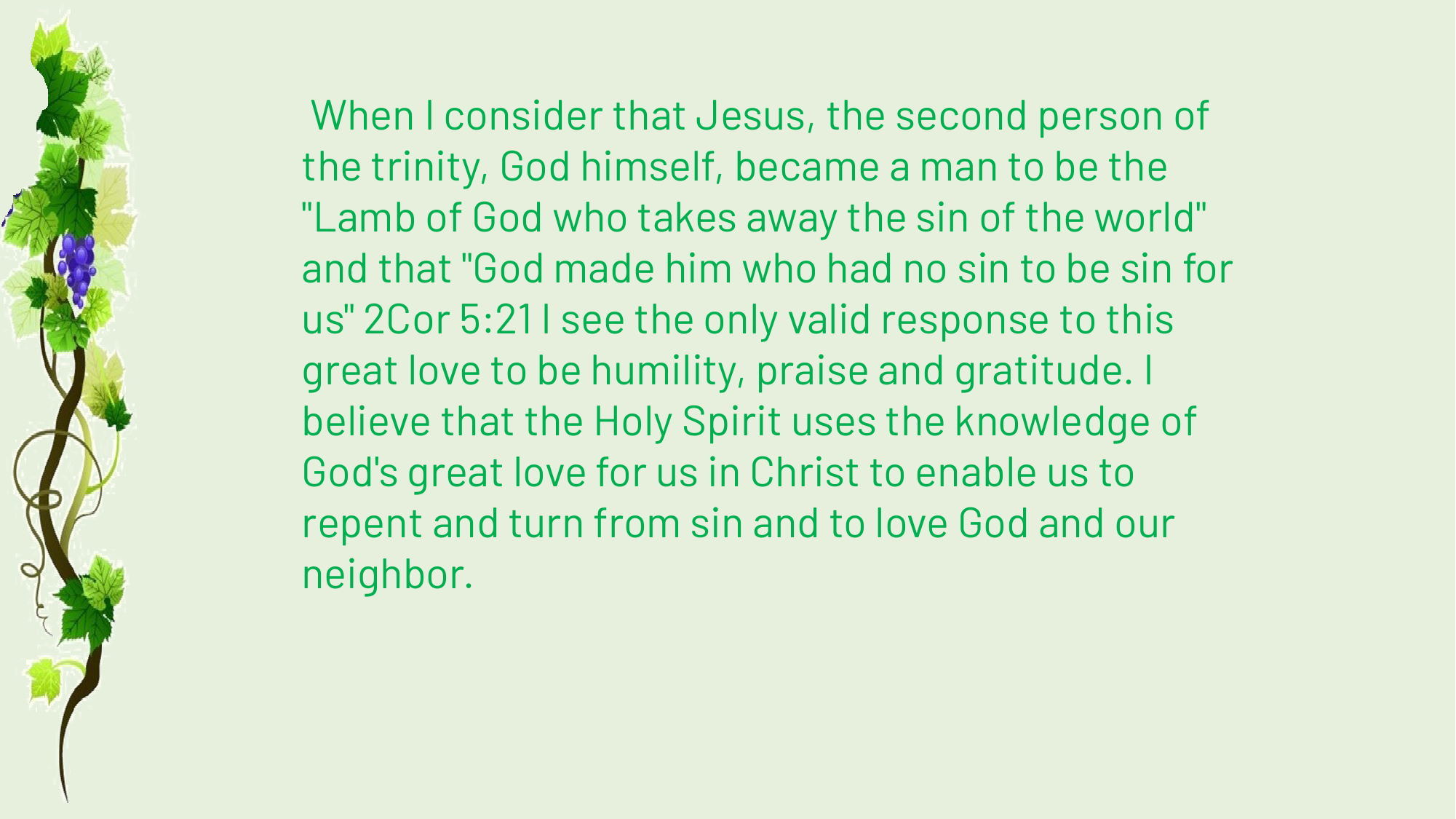

When I consider that Jesus, the second person of the trinity, God himself, became a man to be the "Lamb of God who takes away the sin of the world" and that "God made him who had no sin to be sin for us" 2Cor 5:21 I see the only valid response to this great love to be humility, praise and gratitude. I believe that the Holy Spirit uses the knowledge of God's great love for us in Christ to enable us to repent and turn from sin and to love God and our neighbor.